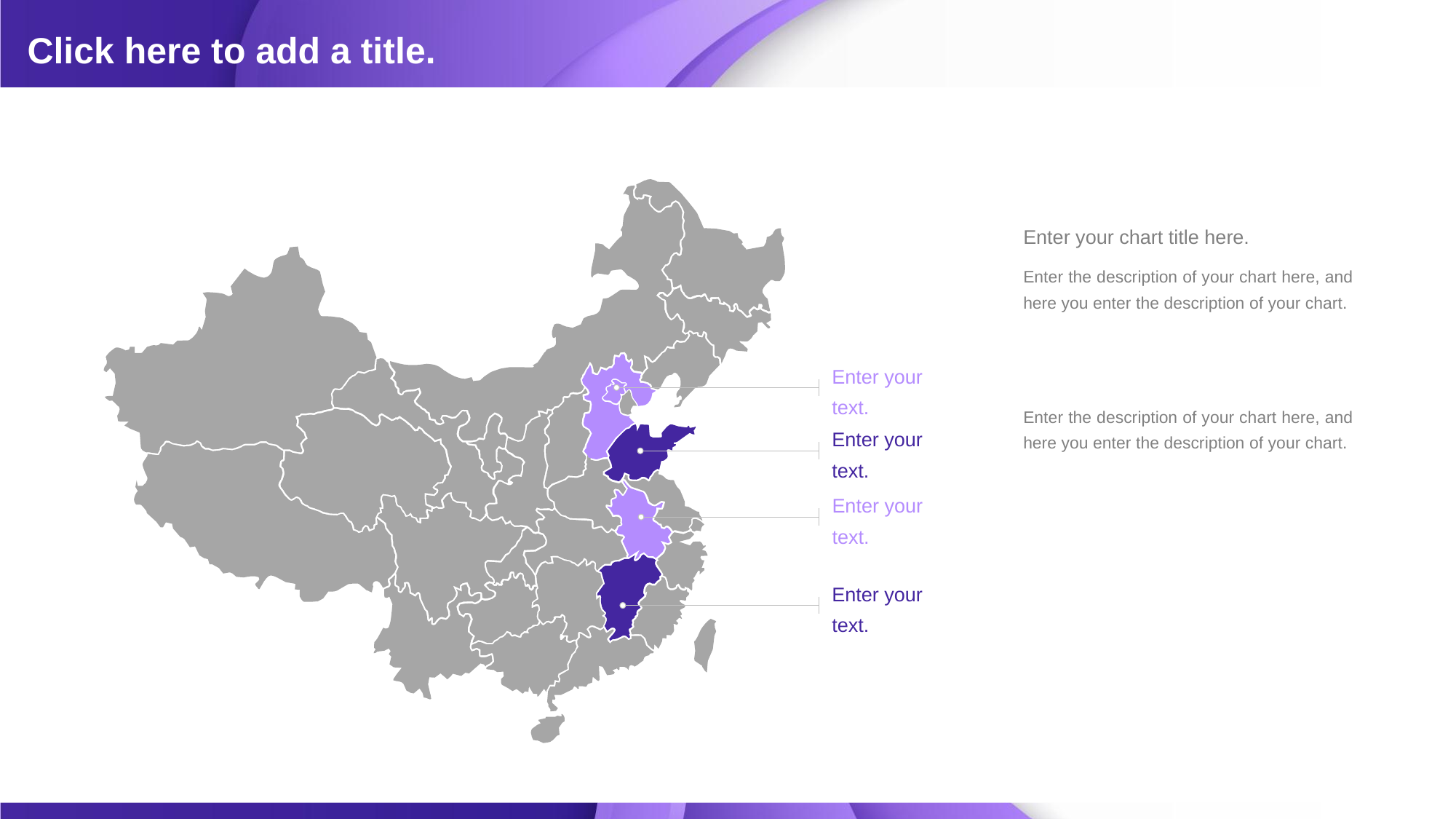

# Click here to add a title.

Enter your chart title here.
Enter the description of your chart here, and here you enter the description of your chart.

Enter the description of your chart here, and here you enter the description of your chart.

Enter your text.

Enter your text.

Enter your text.

Enter your text.